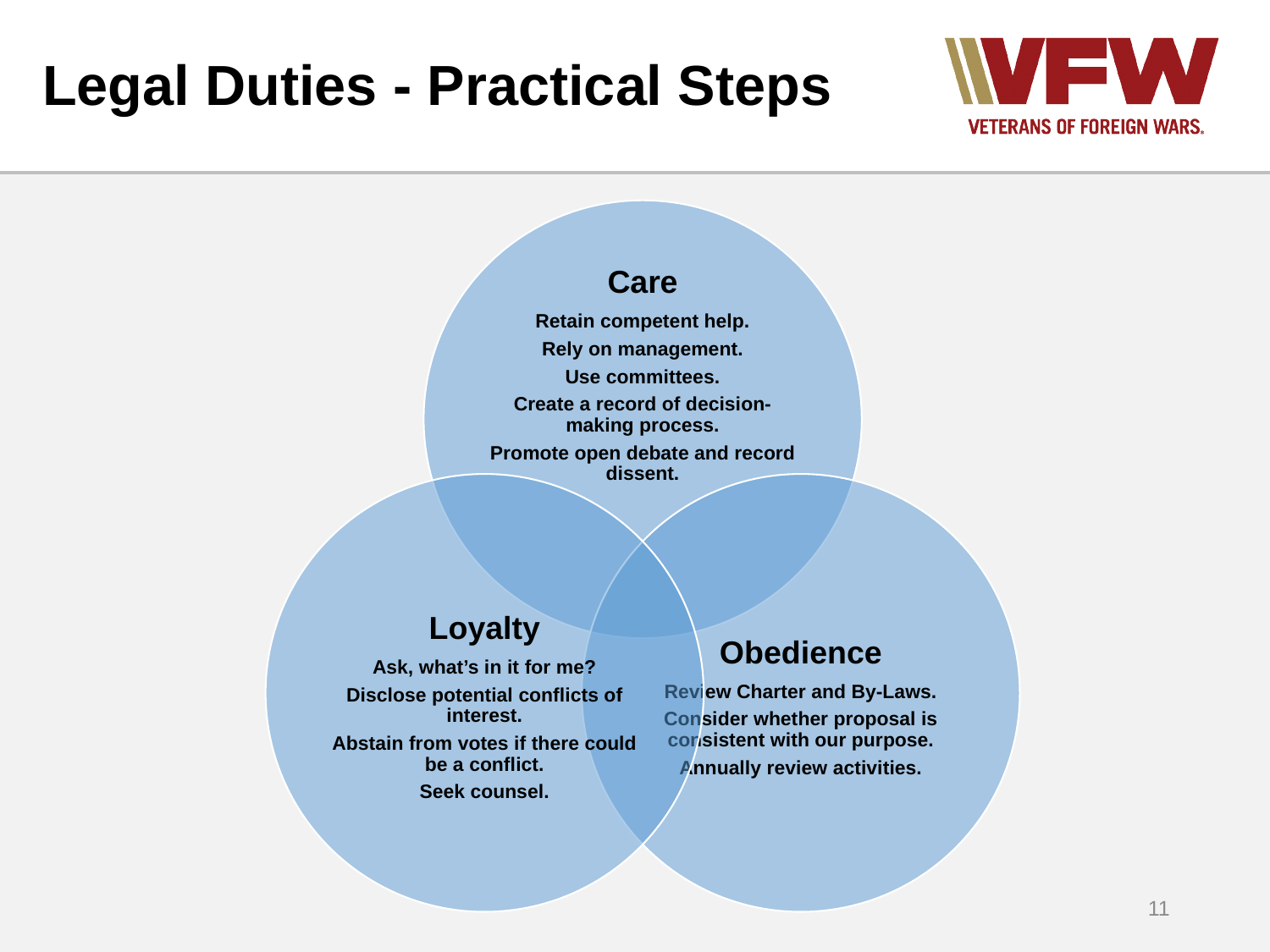

# Legal Duties - Practical Steps
Care
Retain competent help.
Rely on management.
Use committees.
Create a record of decision-making process.
Promote open debate and record dissent.
Obedience
Review Charter and By-Laws.
Consider whether proposal is consistent with our purpose.
Annually review activities.
Loyalty
Ask, what’s in it for me?
Disclose potential conflicts of interest.
Abstain from votes if there could be a conflict.
Seek counsel.
11